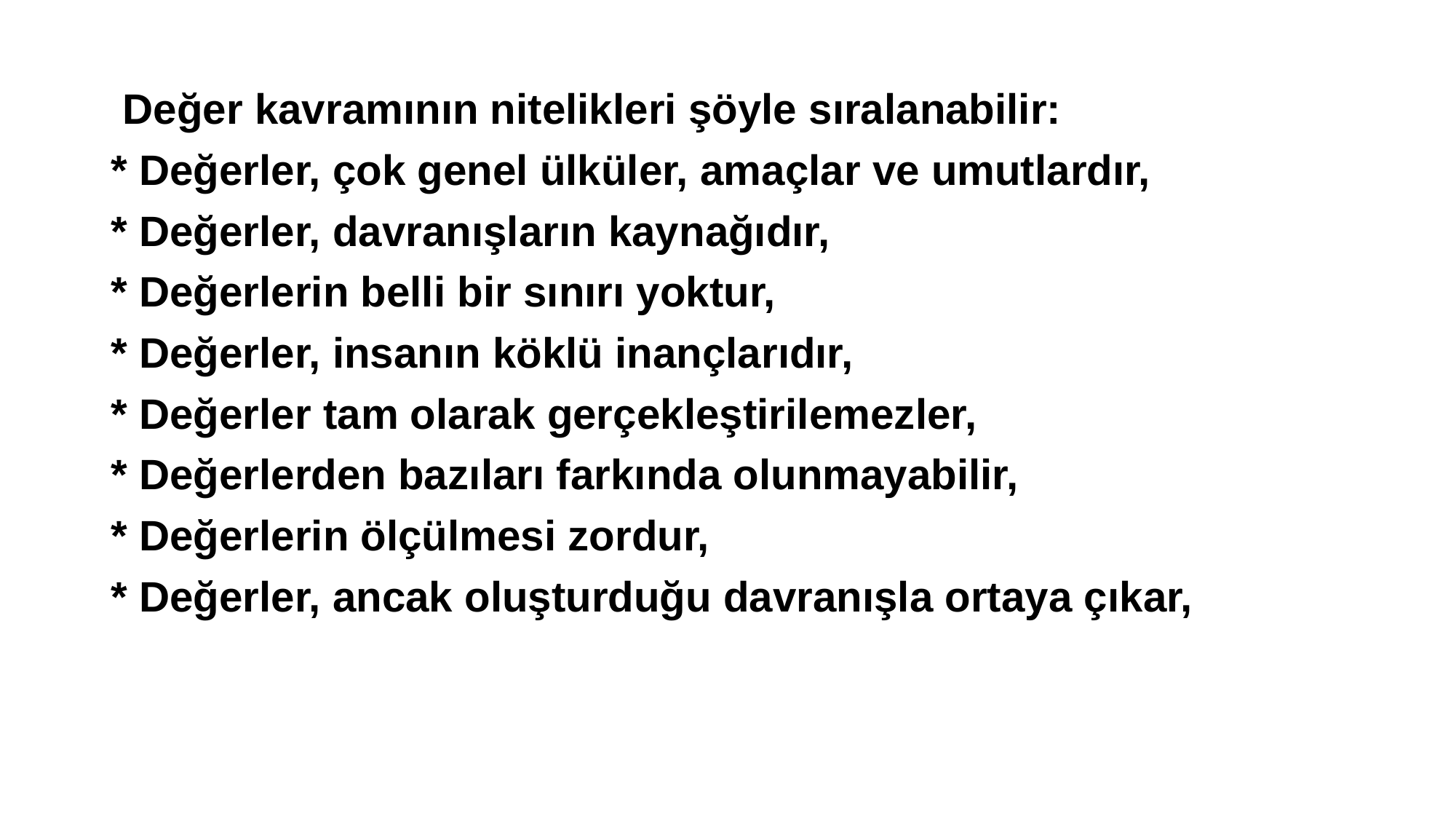

Değer kavramının nitelikleri şöyle sıralanabilir:
* Değerler, çok genel ülküler, amaçlar ve umutlardır,
* Değerler, davranışların kaynağıdır,
* Değerlerin belli bir sınırı yoktur,
* Değerler, insanın köklü inançlarıdır,
* Değerler tam olarak gerçekleştirilemezler,
* Değerlerden bazıları farkında olunmayabilir,
* Değerlerin ölçülmesi zordur,
* Değerler, ancak oluşturduğu davranışla ortaya çıkar,